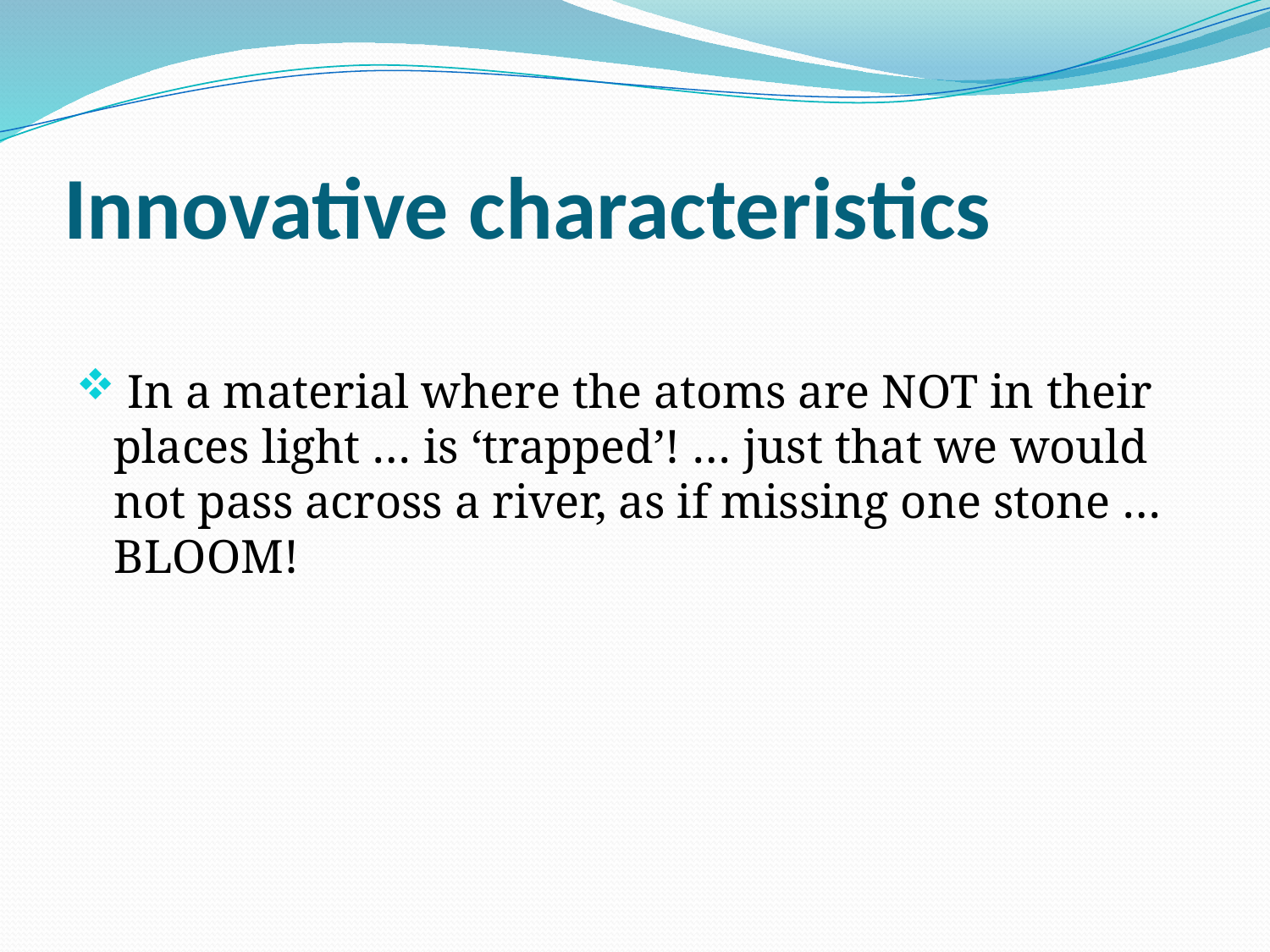

# Innovative characteristics
 In a material where the atoms are NOT in their places light … is ‘trapped’! … just that we would not pass across a river, as if missing one stone … BLOOM!